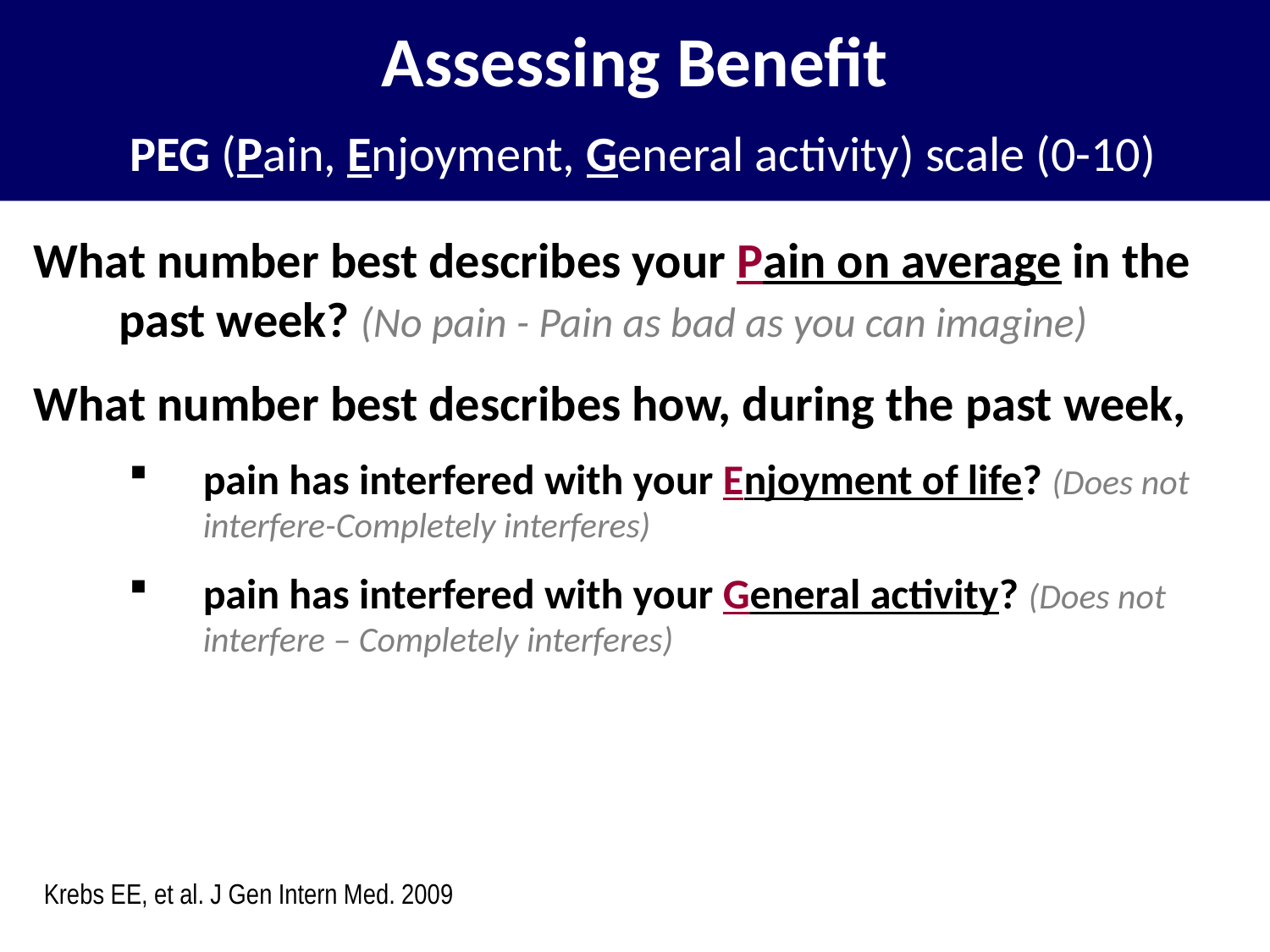

# Assessing Benefit PEG (Pain, Enjoyment, General activity) scale (0-10)
What number best describes your Pain on average in the past week? (No pain - Pain as bad as you can imagine)
What number best describes how, during the past week,
pain has interfered with your Enjoyment of life? (Does not interfere-Completely interferes)
pain has interfered with your General activity? (Does not interfere – Completely interferes)
Krebs EE, et al. J Gen Intern Med. 2009